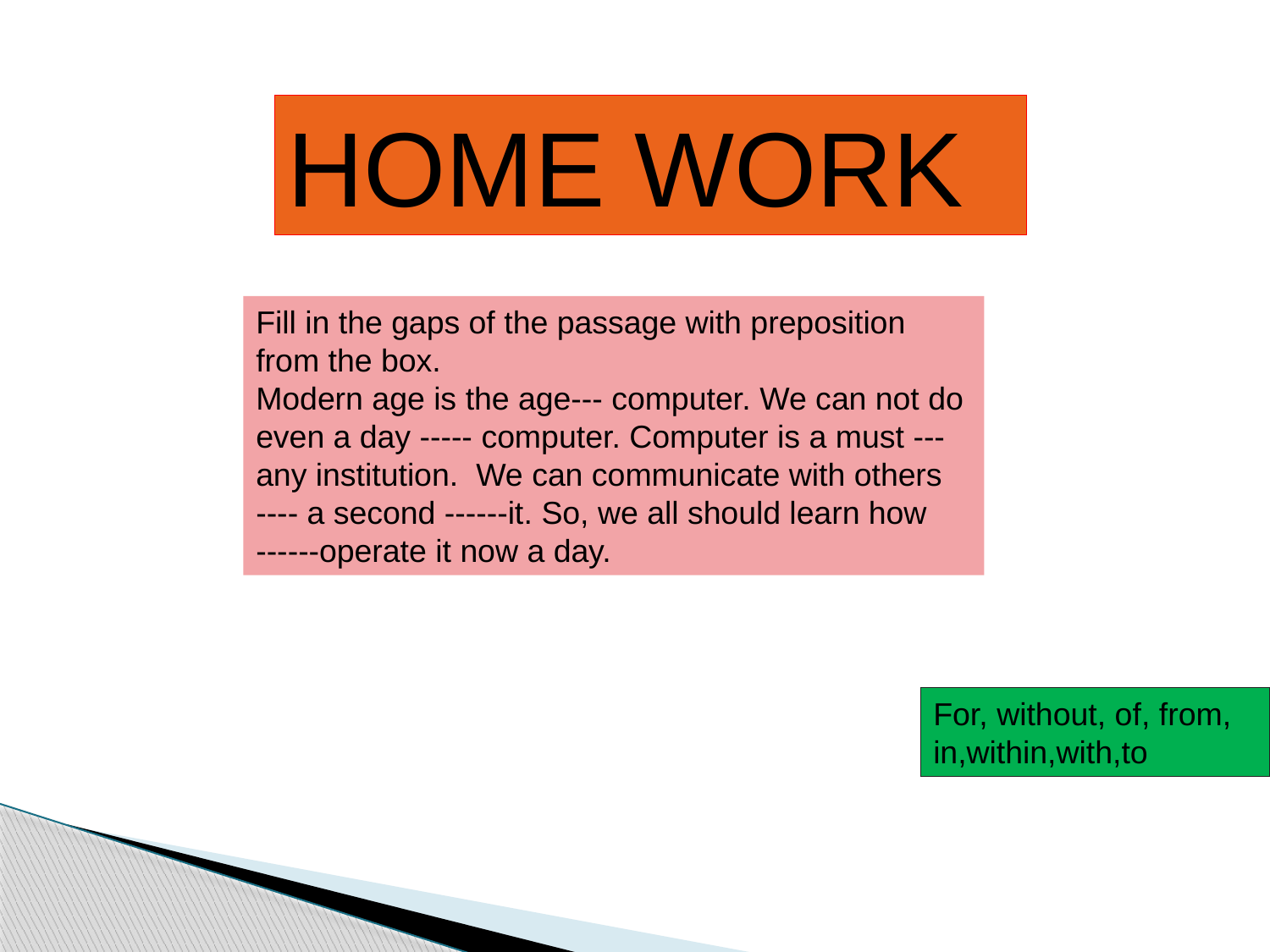

HOME WORK
Fill in the gaps of the passage with preposition from the box.
Modern age is the age--- computer. We can not do even a day ----- computer. Computer is a must --- any institution.  We can communicate with others ---- a second ------it. So, we all should learn how ------operate it now a day.
For, without, of, from, in,within,with,to